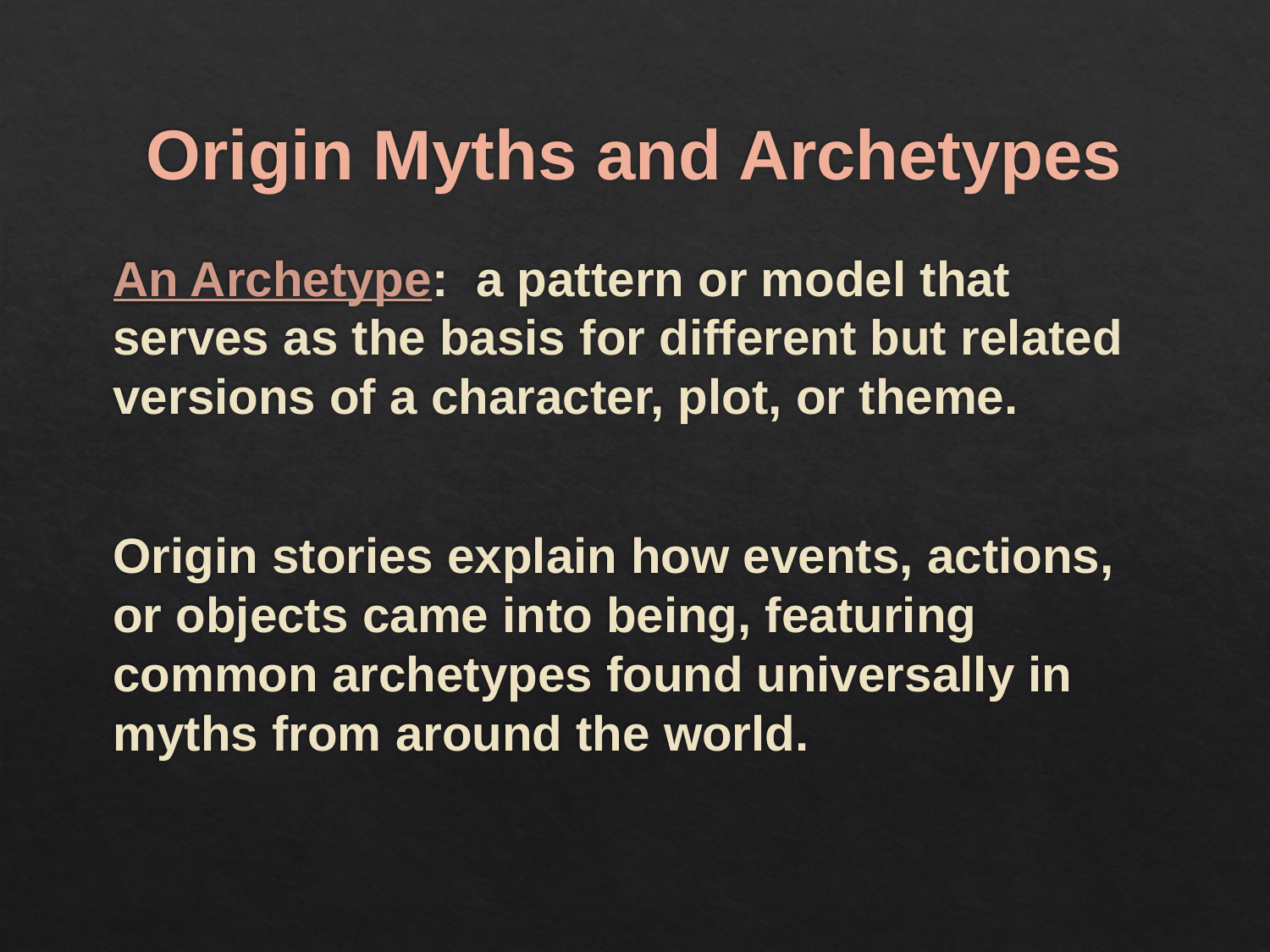

# Origin Myths and Archetypes
An Archetype:  a pattern or model that serves as the basis for different but related versions of a character, plot, or theme.

Origin stories explain how events, actions, or objects came into being, featuring common archetypes found universally in myths from around the world.